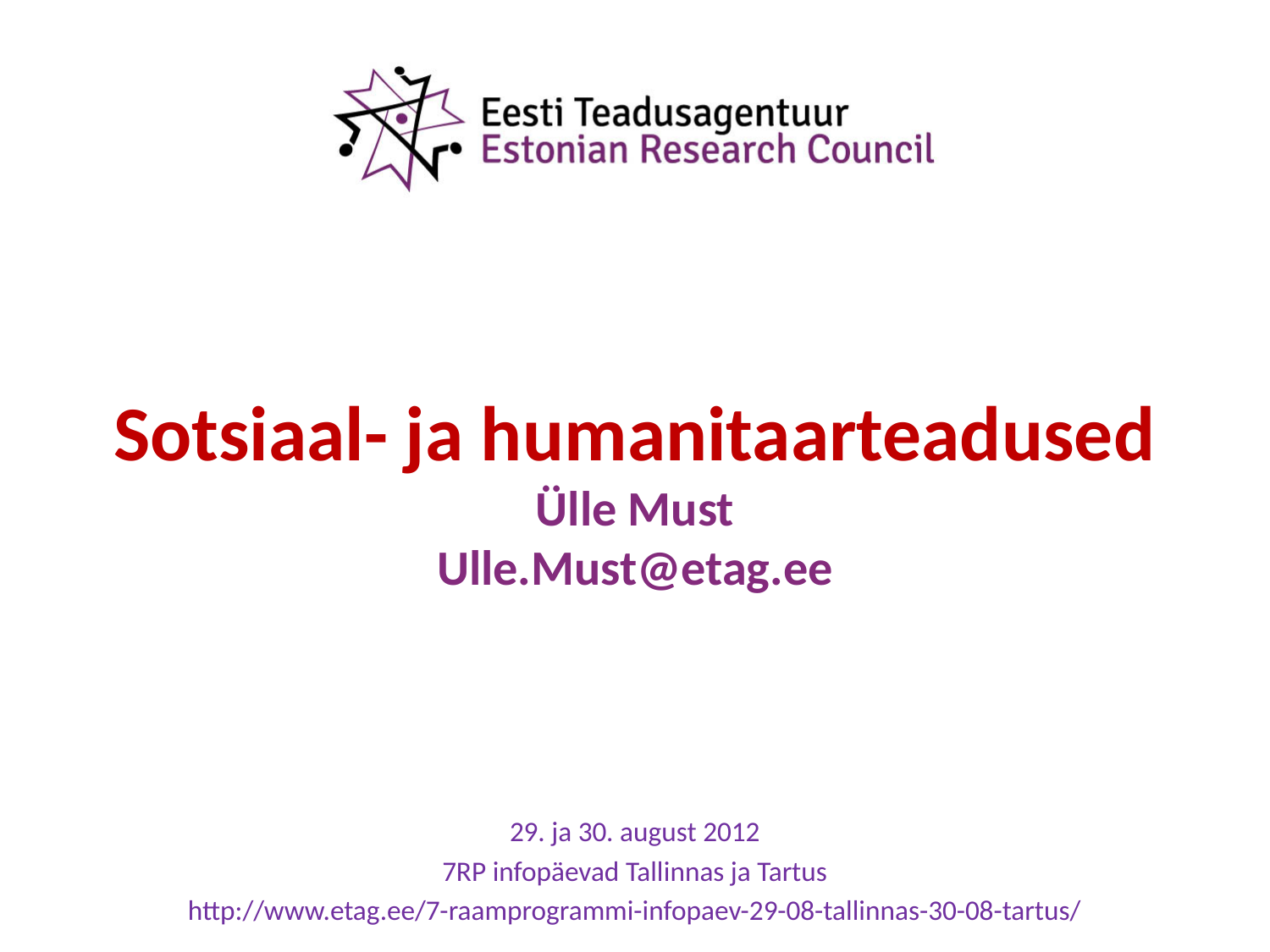

Sotsiaal- ja humanitaarteadused
Ülle Must
Ulle.Must@etag.ee
29. ja 30. august 2012
7RP infopäevad Tallinnas ja Tartus
http://www.etag.ee/7-raamprogrammi-infopaev-29-08-tallinnas-30-08-tartus/